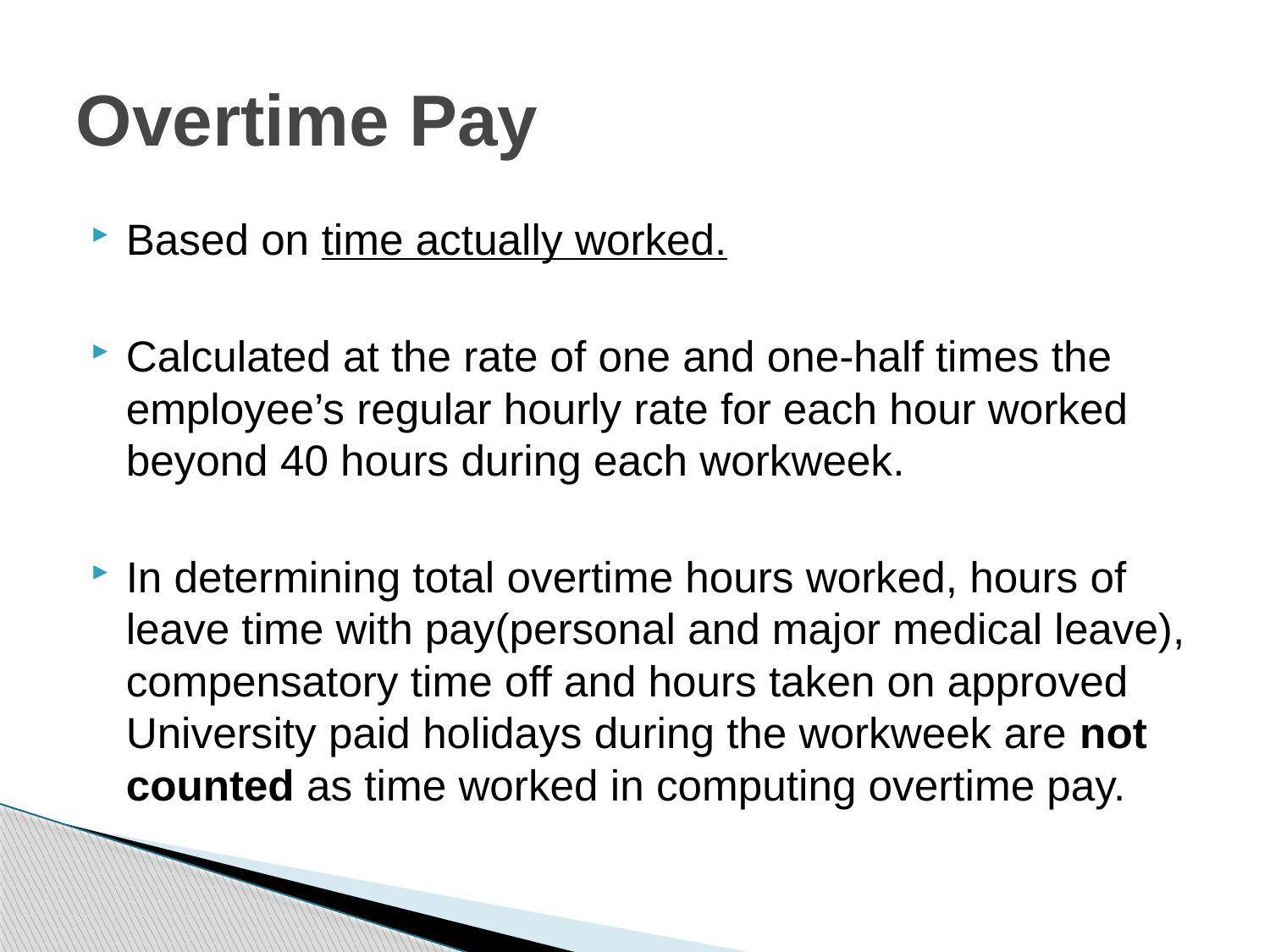

# Overtime Pay
Based on time actually worked.

Calculated at the rate of one and one-half times the employee’s regular hourly rate for each hour worked beyond 40 hours during each workweek.

In determining total overtime hours worked, hours of leave time with pay(personal and major medical leave), compensatory time off and hours taken on approved University paid holidays during the workweek are not counted as time worked in computing overtime pay.